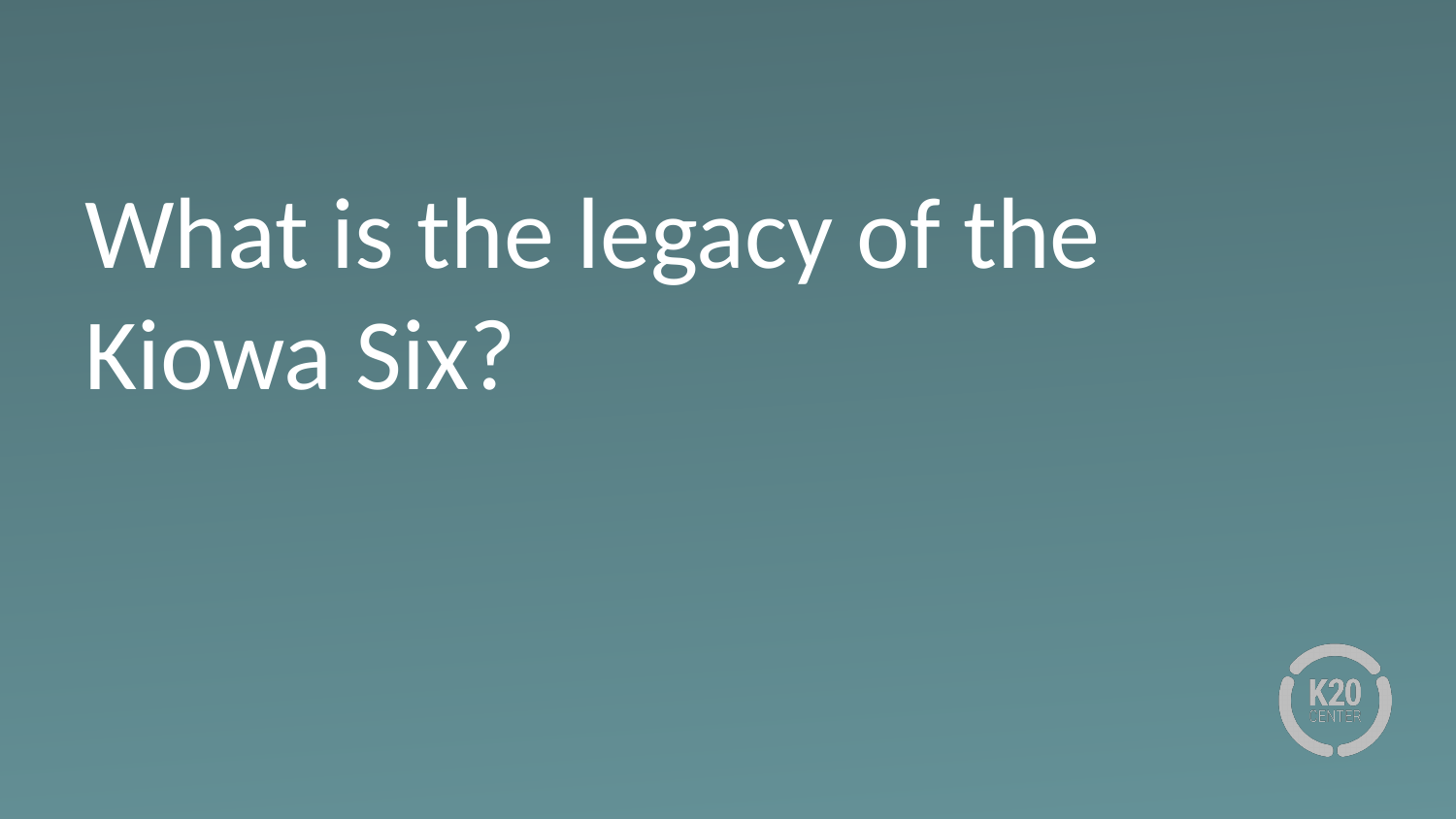

# What is the legacy of the Kiowa Six?